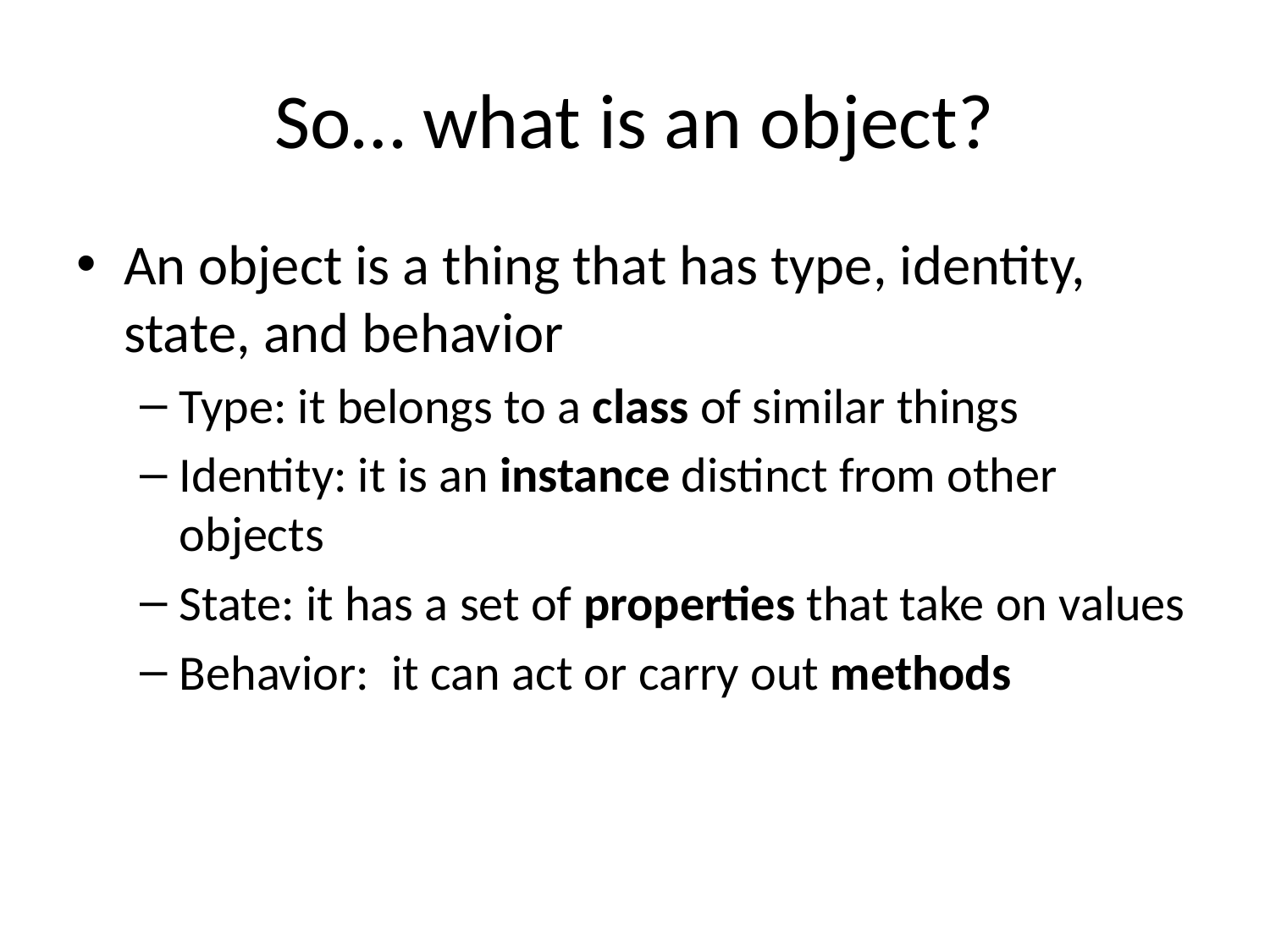

# So… what is an object?
An object is a thing that has type, identity, state, and behavior
Type: it belongs to a class of similar things
Identity: it is an instance distinct from other objects
State: it has a set of properties that take on values
Behavior:  it can act or carry out methods